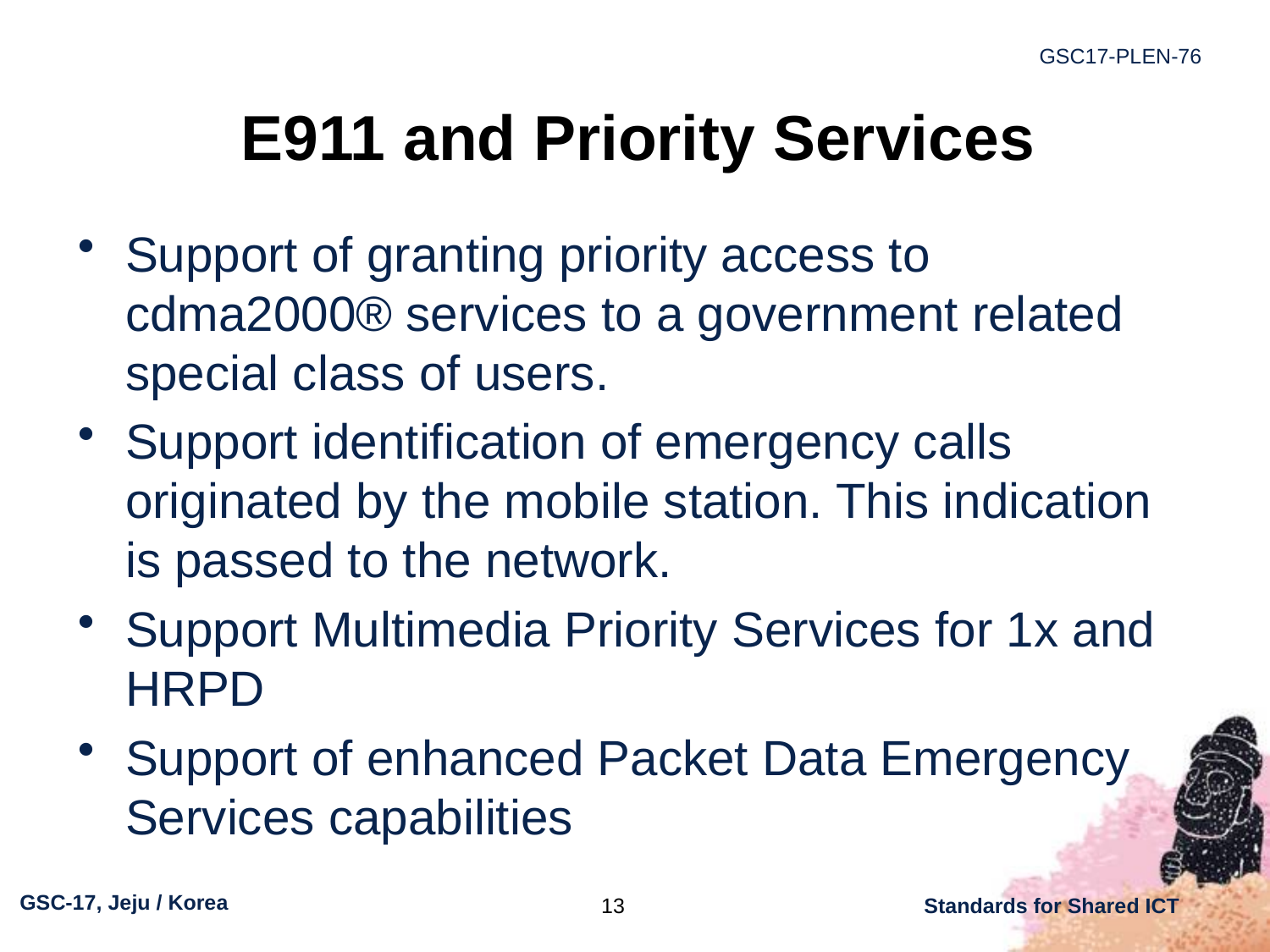

# E911 and Priority Services
Support of granting priority access to cdma2000® services to a government related special class of users.
Support identification of emergency calls originated by the mobile station. This indication is passed to the network.
Support Multimedia Priority Services for 1x and HRPD
Support of enhanced Packet Data Emergency Services capabilities
13